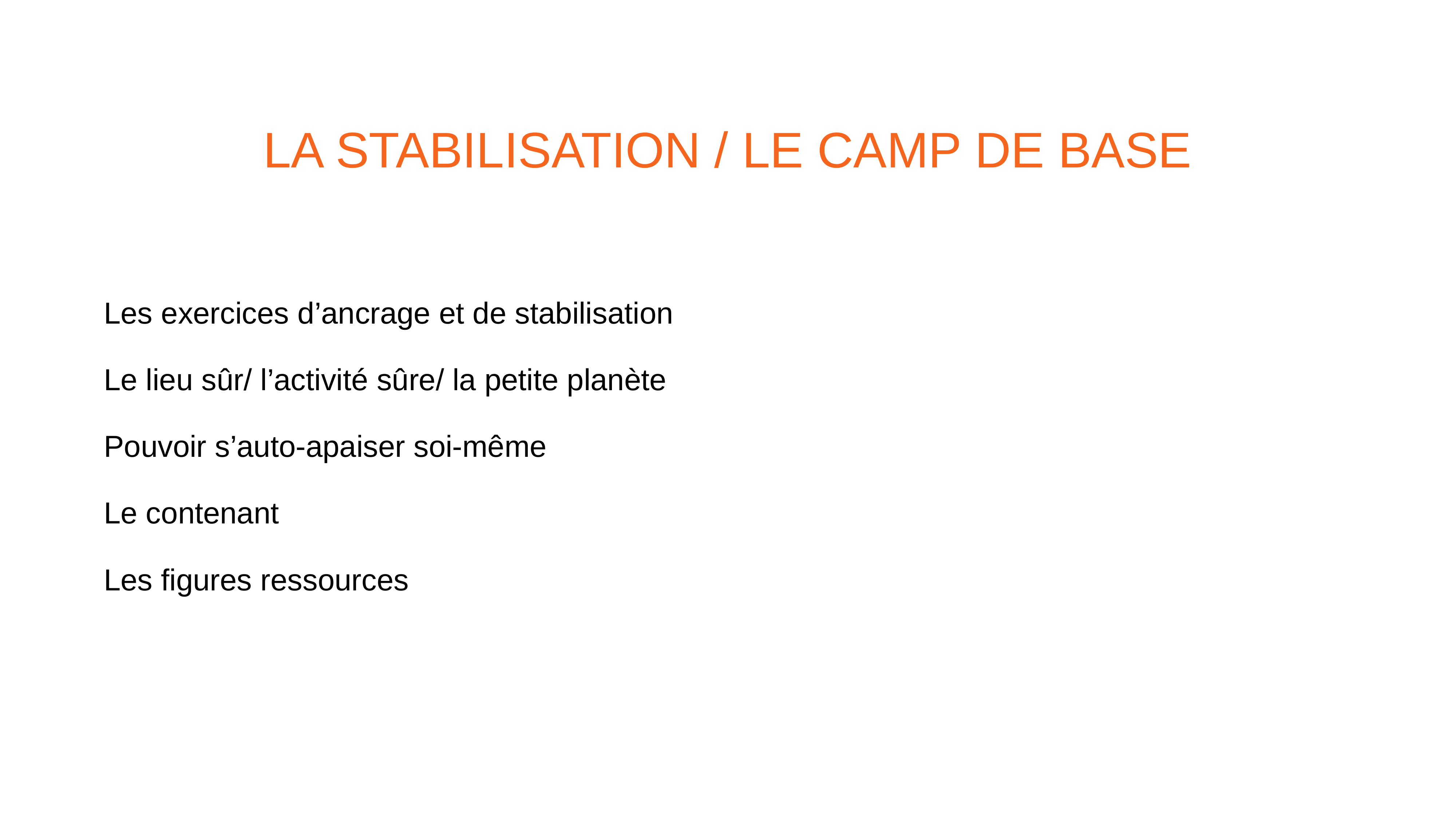

# La stabilisation / le camp de base
Les exercices d’ancrage et de stabilisation
Le lieu sûr/ l’activité sûre/ la petite planète
Pouvoir s’auto-apaiser soi-même
Le contenant
Les figures ressources